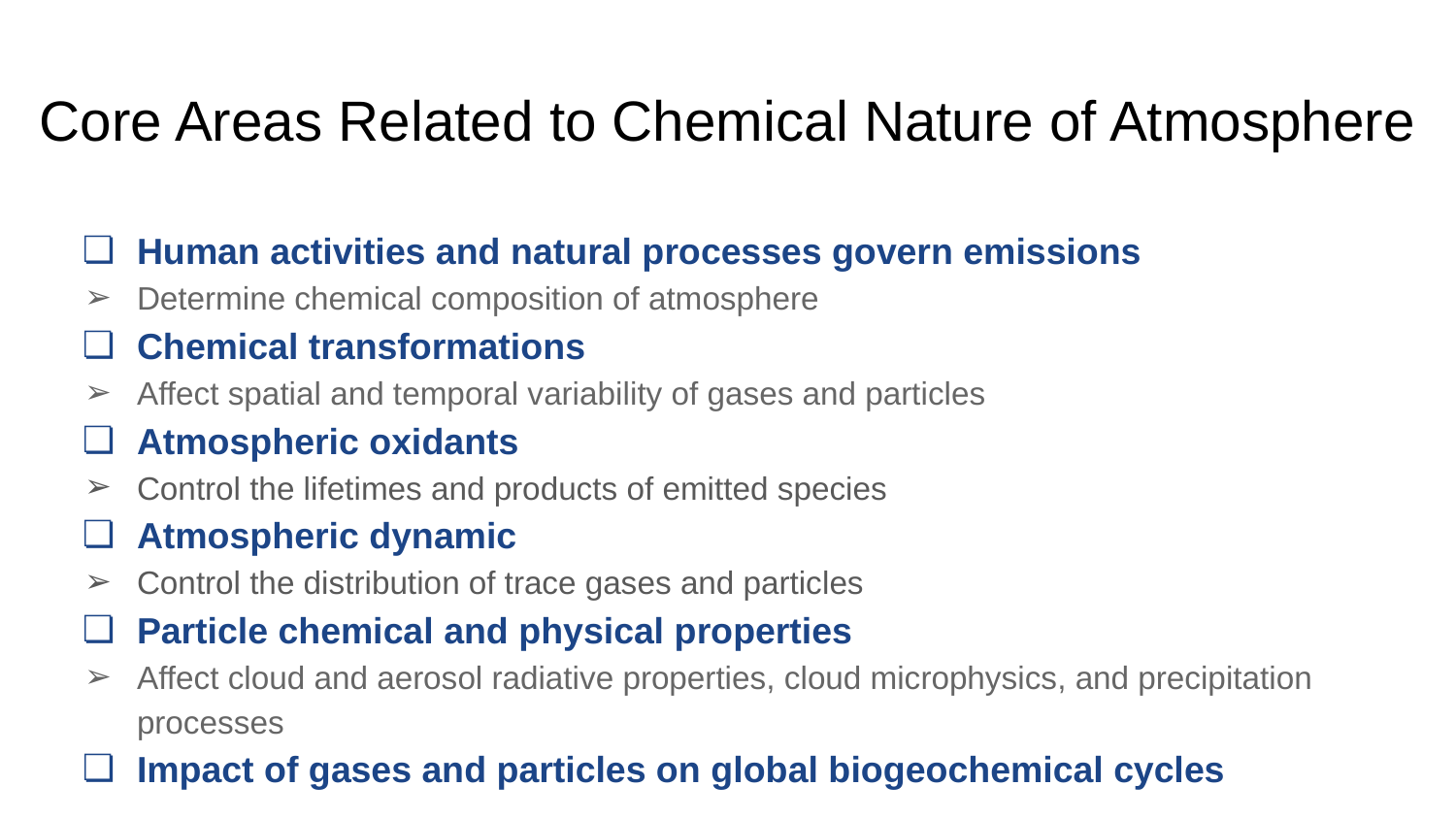

# Core Areas Related to Chemical Nature of Atmosphere
Human activities and natural processes govern emissions
Determine chemical composition of atmosphere
Chemical transformations
Affect spatial and temporal variability of gases and particles
Atmospheric oxidants
Control the lifetimes and products of emitted species
Atmospheric dynamic
Control the distribution of trace gases and particles
Particle chemical and physical properties
Affect cloud and aerosol radiative properties, cloud microphysics, and precipitation processes
Impact of gases and particles on global biogeochemical cycles